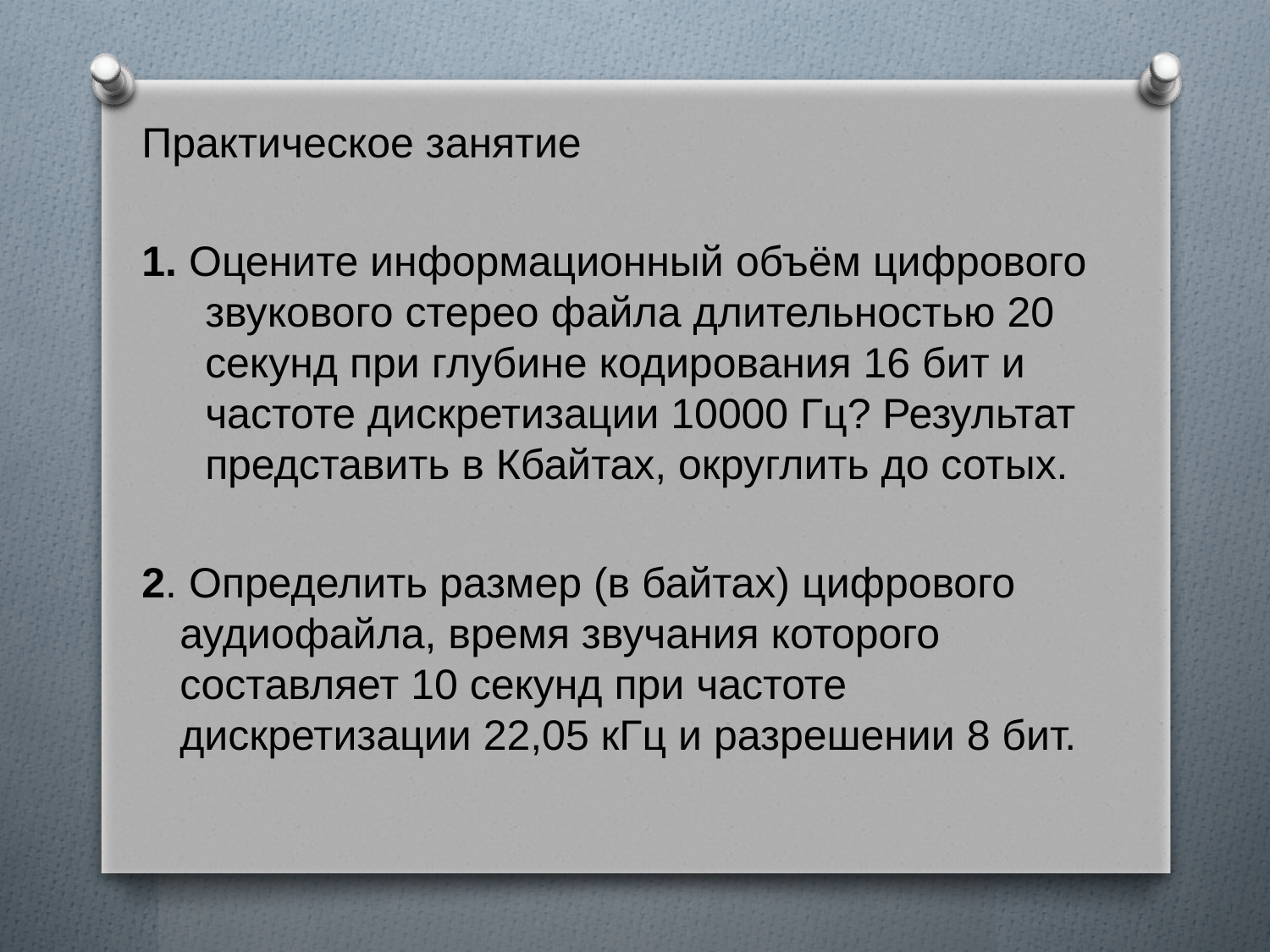

Практическое занятие

1. Оцените информационный объём цифрового звукового стерео файла длительностью 20 секунд при глубине кодирования 16 бит и частоте дискретизации 10000 Гц? Результат представить в Кбайтах, округлить до сотых.

2. Определить размер (в байтах) цифрового аудиофайла, время звучания которого составляет 10 секунд при частоте дискретизации 22,05 кГц и разрешении 8 бит.